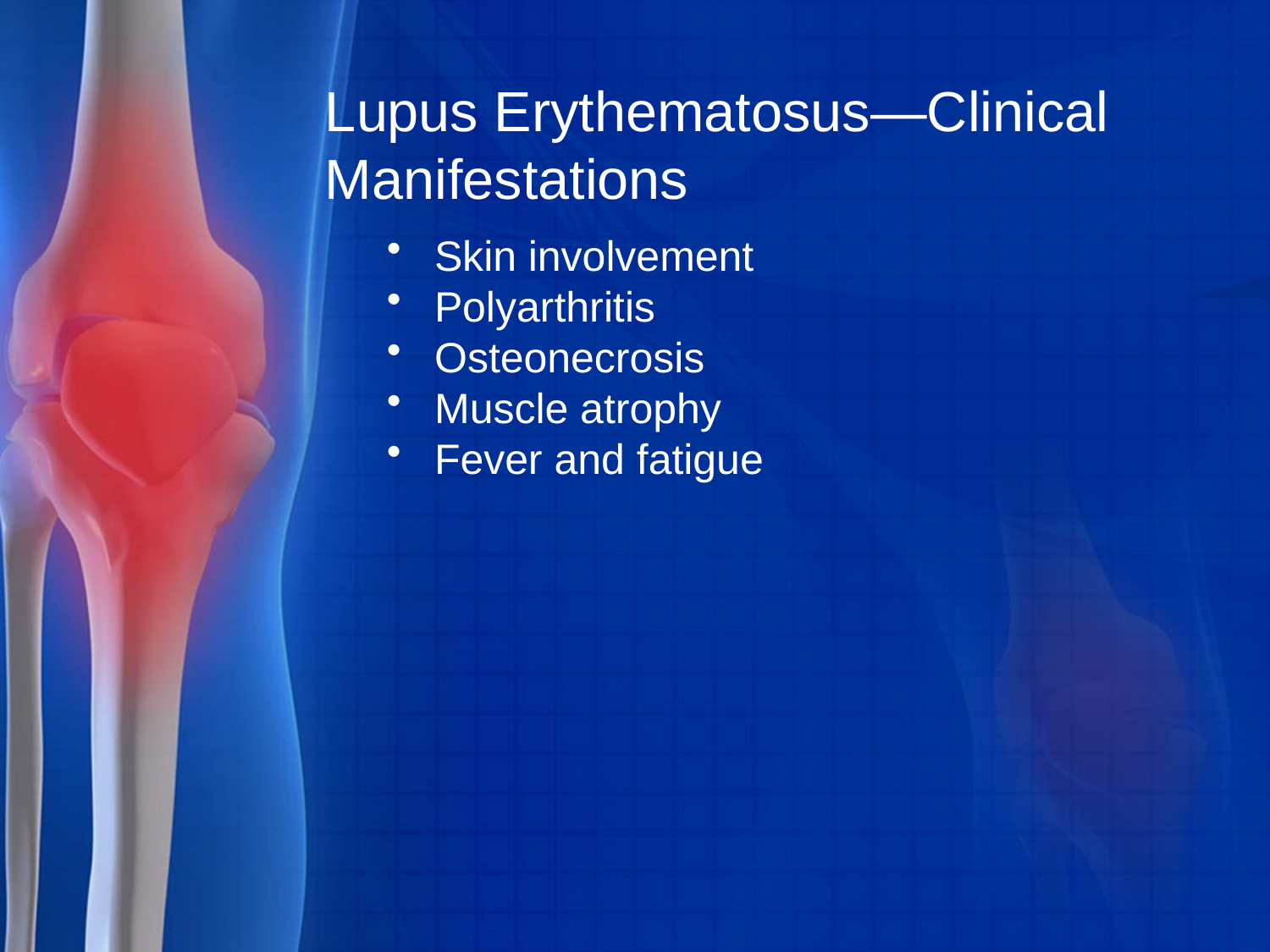

# Lupus Erythematosus—Clinical Manifestations
Skin involvement
Polyarthritis
Osteonecrosis
Muscle atrophy
Fever and fatigue